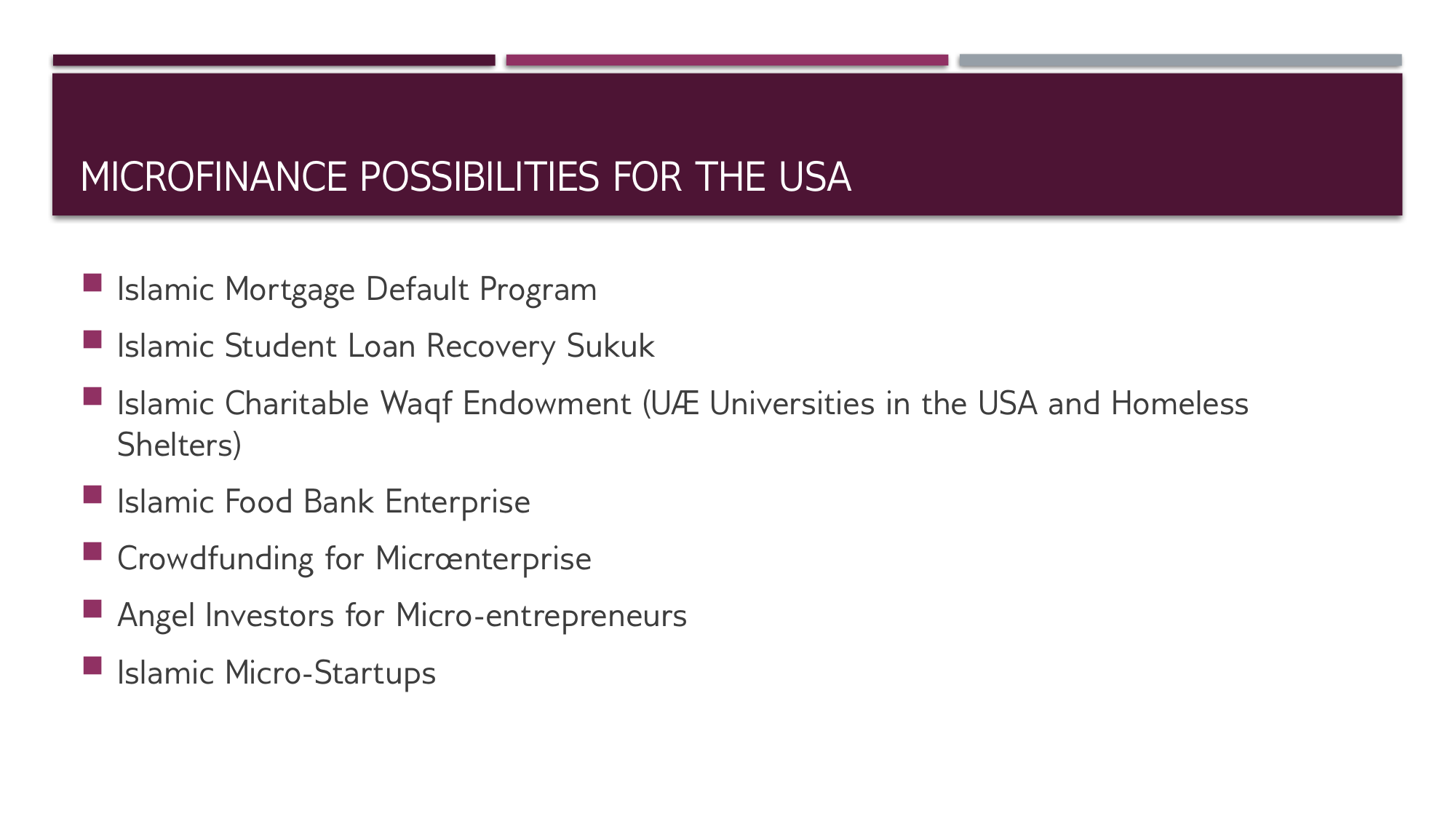

# Microfinance possibilities for the usa
Islamic Mortgage Default Program
Islamic Student Loan Recovery Sukuk
Islamic Charitable Waqf Endowment (UAE Universities in the USA and Homeless Shelters)
Islamic Food Bank Enterprise
Crowdfunding for Microenterprise
Angel Investors for Micro-entrepreneurs
Islamic Micro-Startups